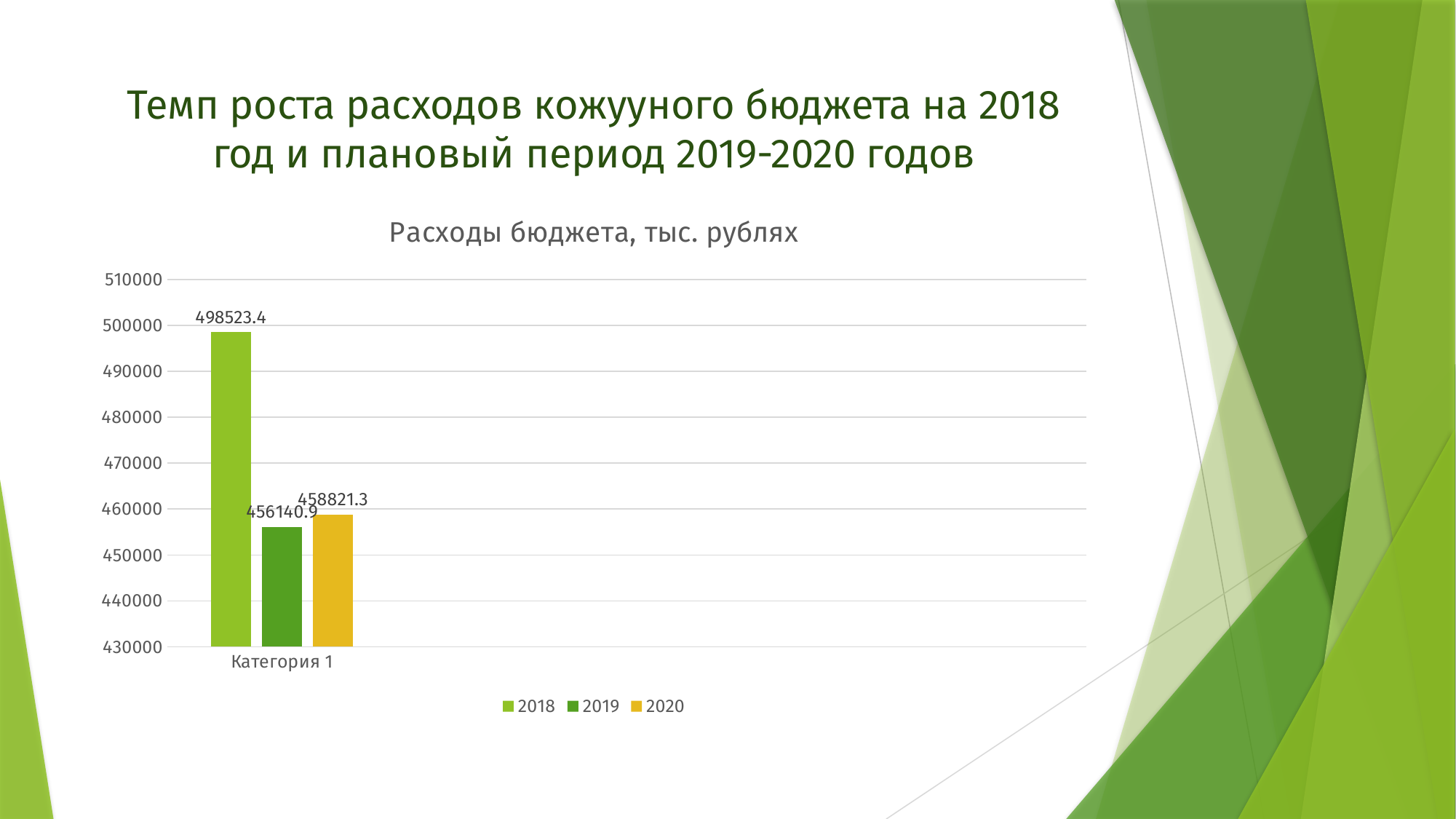

# Темп роста расходов кожууного бюджета на 2018 год и плановый период 2019-2020 годов

### Chart: Расходы бюджета, тыс. рублях

| Category | 2018 | 2019 | 2020 |
|---|---|---|---|
| Категория 1 | 498523.4 | 456140.9 | 458821.3 |